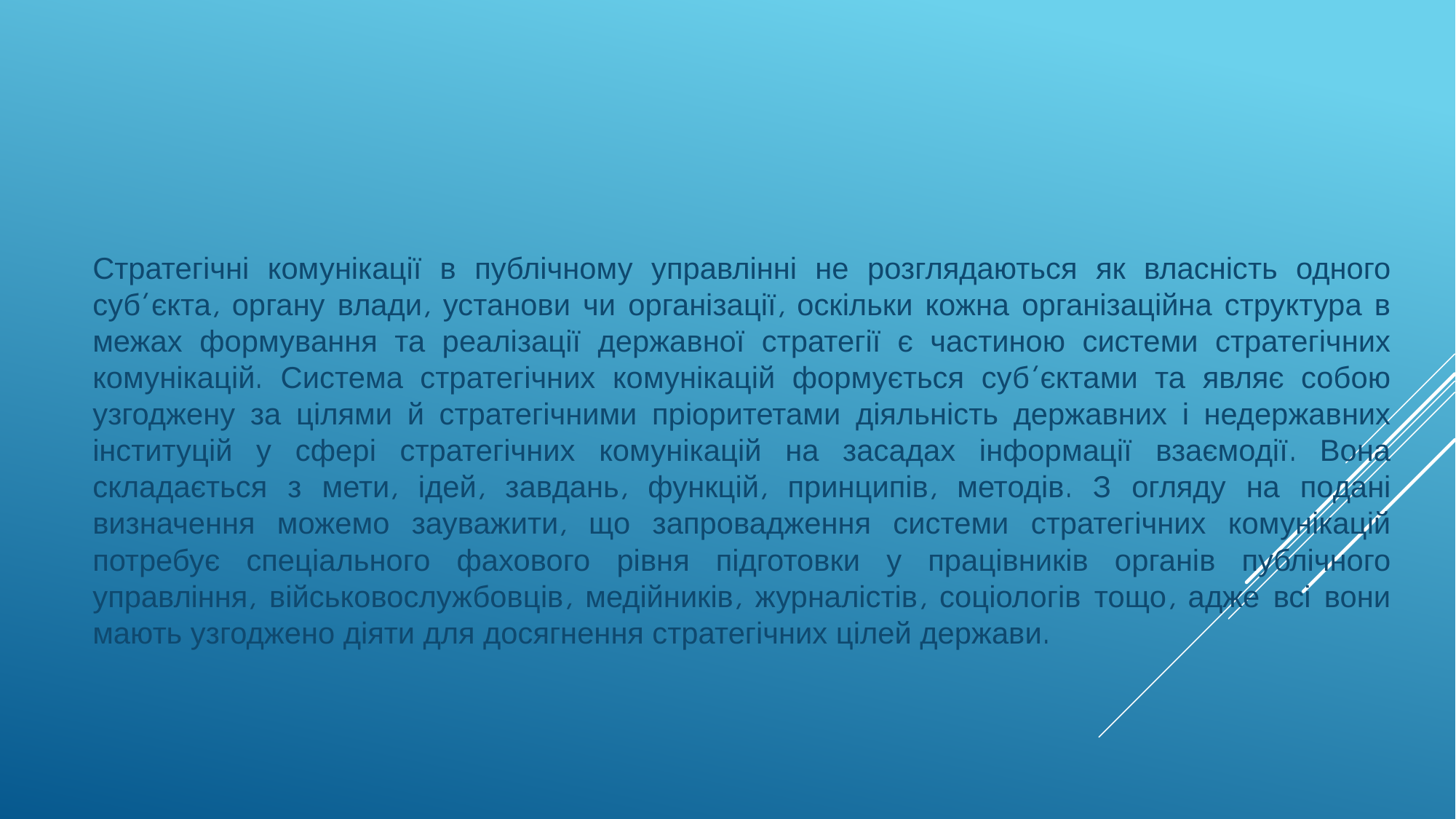

#
Стратегічні комунікації в публічному управлінні не розглядаються як власність одного суб’єкта, органу влади, установи чи організації, оскільки кожна організаційна структура в межах формування та реалізації державної стратегії є частиною системи стратегічних комунікацій. Система стратегічних комунікацій формується суб’єктами та являє собою узгоджену за цілями й стратегічними пріоритетами діяльність державних і недержавних інституцій у сфері стратегічних комунікацій на засадах інформації взаємодії. Вона складається з мети, ідей, завдань, функцій, принципів, методів. З огляду на подані визначення можемо зауважити, що запровадження системи стратегічних комунікацій потребує спеціального фахового рівня підготовки у працівників органів публічного управління, військовослужбовців, медійників, журналістів, соціологів тощо, адже всі вони мають узгоджено діяти для досягнення стратегічних цілей держави.